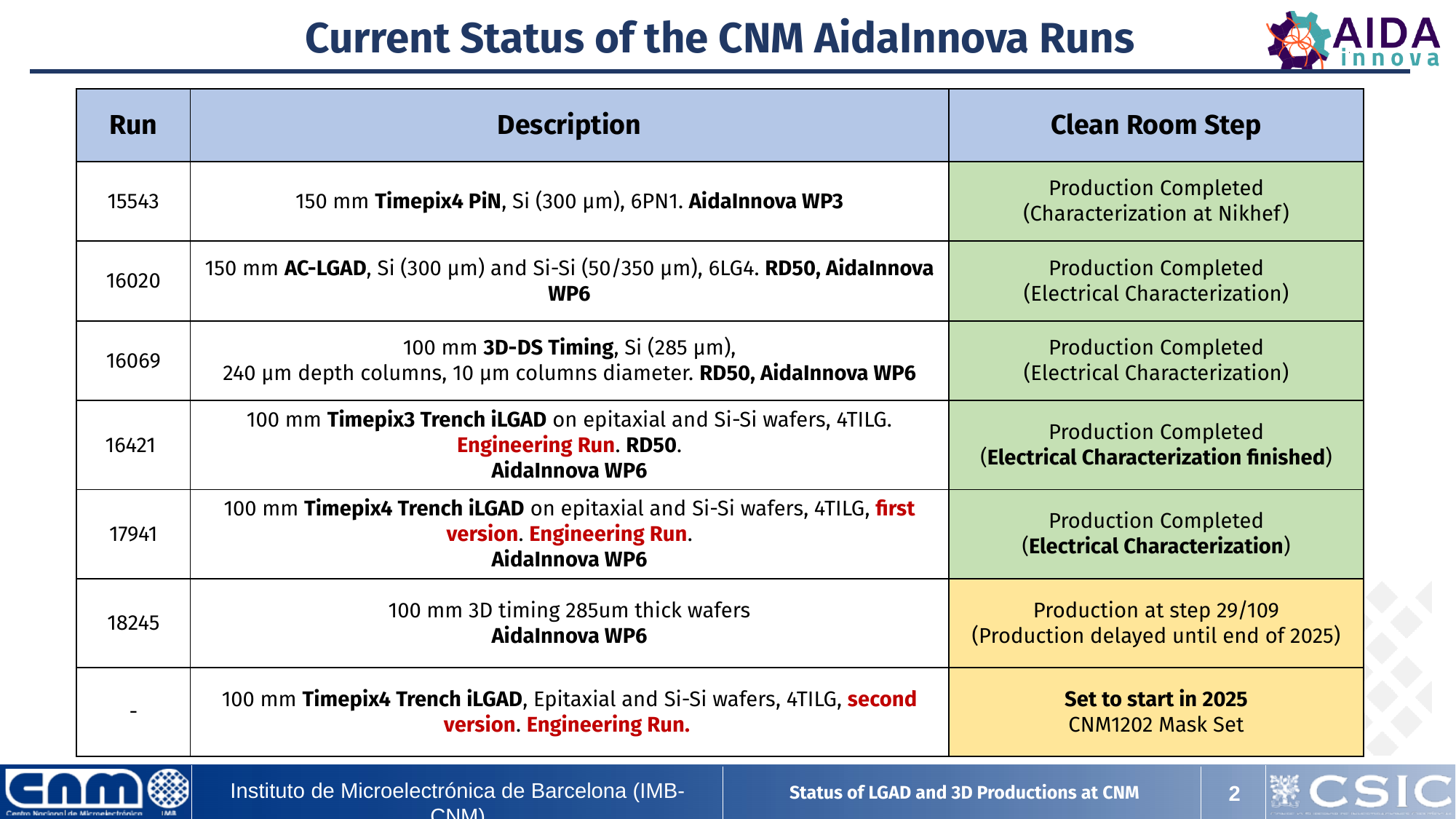

Current Status of the CNM AidaInnova Runs
| Run | Description | Clean Room Step |
| --- | --- | --- |
| 15543 | 150 mm Timepix4 PiN, Si (300 µm), 6PN1. AidaInnova WP3 | Production Completed (Characterization at Nikhef) |
| 16020 | 150 mm AC-LGAD, Si (300 µm) and Si-Si (50/350 µm), 6LG4. RD50, AidaInnova WP6 | Production Completed (Electrical Characterization) |
| 16069 | 100 mm 3D-DS Timing, Si (285 µm), 240 µm depth columns, 10 µm columns diameter. RD50, AidaInnova WP6 | Production Completed (Electrical Characterization) |
| 16421 | 100 mm Timepix3 Trench iLGAD on epitaxial and Si-Si wafers, 4TILG. Engineering Run. RD50. AidaInnova WP6 | Production Completed (Electrical Characterization finished) |
| 17941 | 100 mm Timepix4 Trench iLGAD on epitaxial and Si-Si wafers, 4TILG, first version. Engineering Run. AidaInnova WP6 | Production Completed (Electrical Characterization) |
| 18245 | 100 mm 3D timing 285um thick wafers AidaInnova WP6 | Production at step 29/109 (Production delayed until end of 2025) |
| - | 100 mm Timepix4 Trench iLGAD, Epitaxial and Si-Si wafers, 4TILG, second version. Engineering Run. | Set to start in 2025 CNM1202 Mask Set |
2